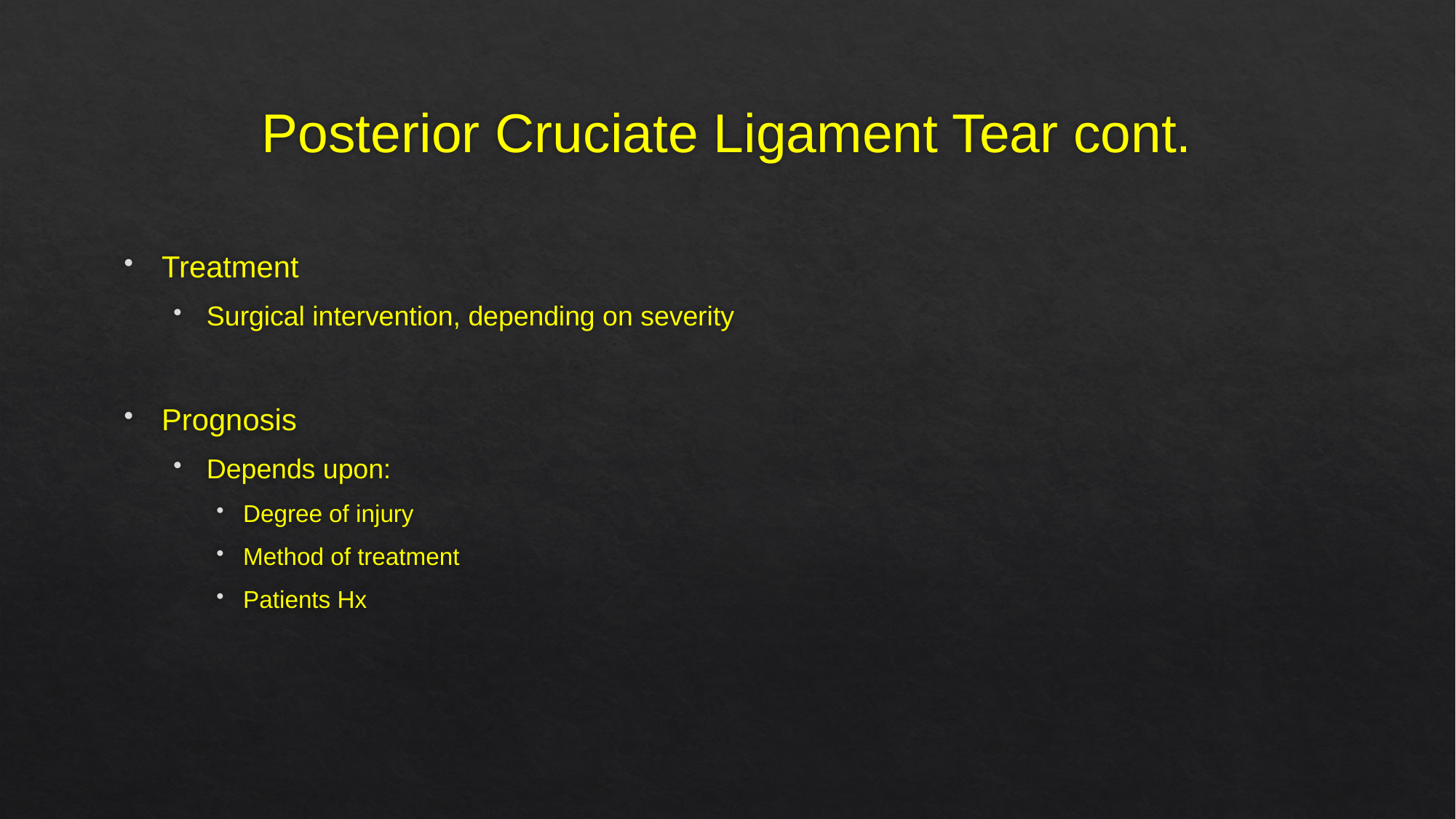

# Posterior Cruciate Ligament Tear cont.
Treatment
Surgical intervention, depending on severity

Prognosis
Depends upon:
Degree of injury
Method of treatment
Patients Hx